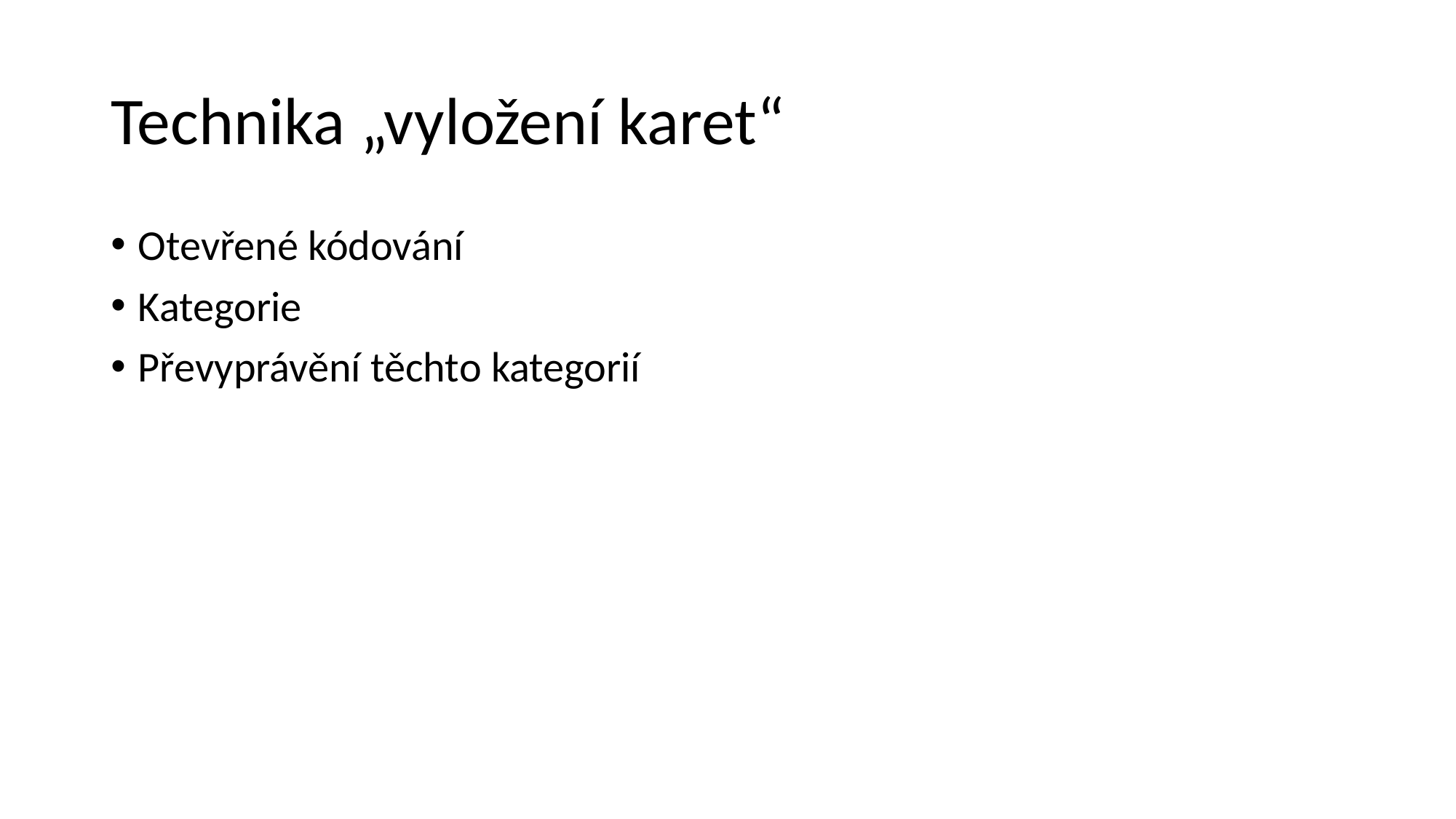

# Technika „vyložení karet“
Otevřené kódování
Kategorie
Převyprávění těchto kategorií